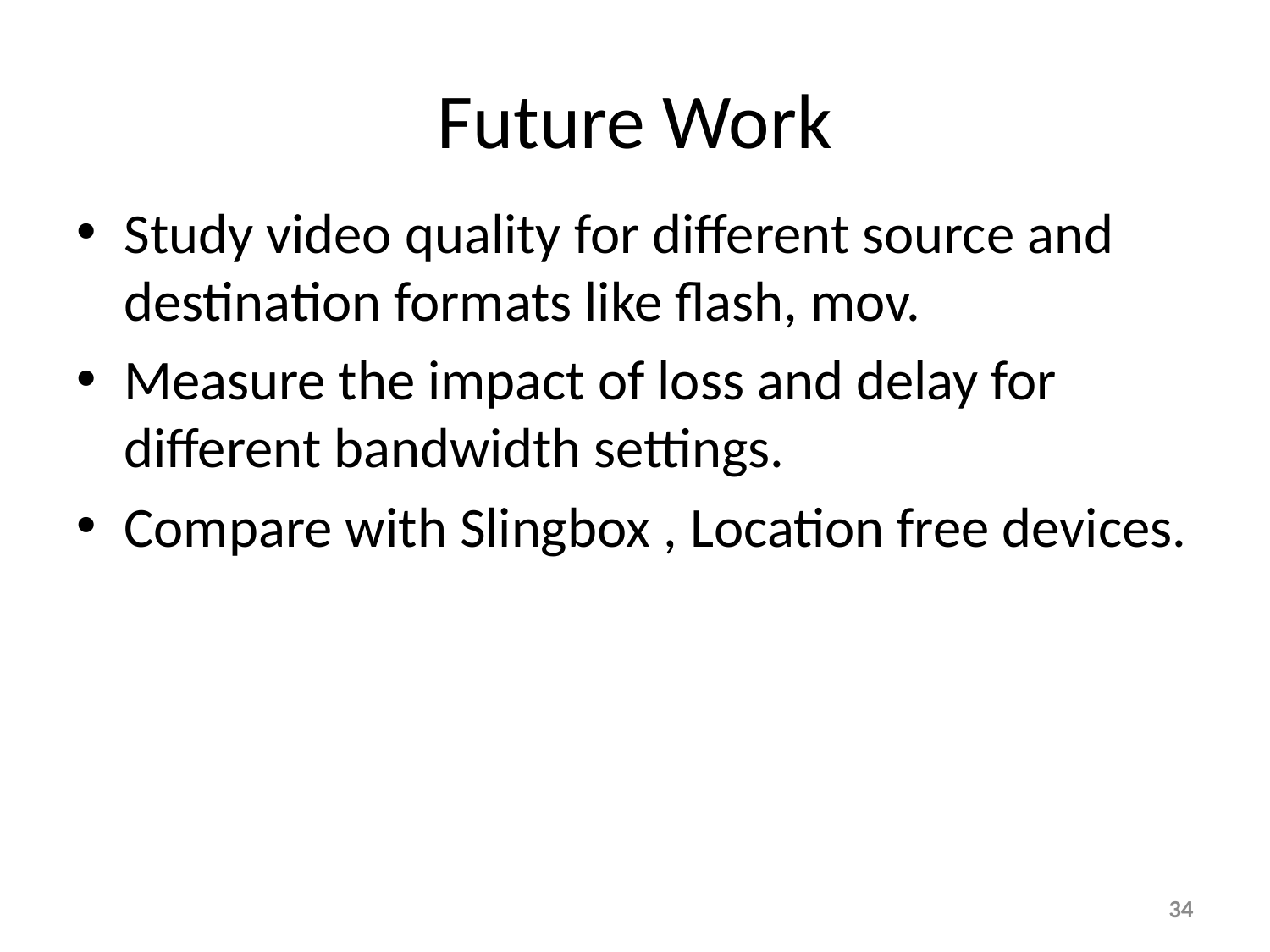

# Future Work
Study video quality for different source and destination formats like flash, mov.
Measure the impact of loss and delay for different bandwidth settings.
Compare with Slingbox , Location free devices.

34